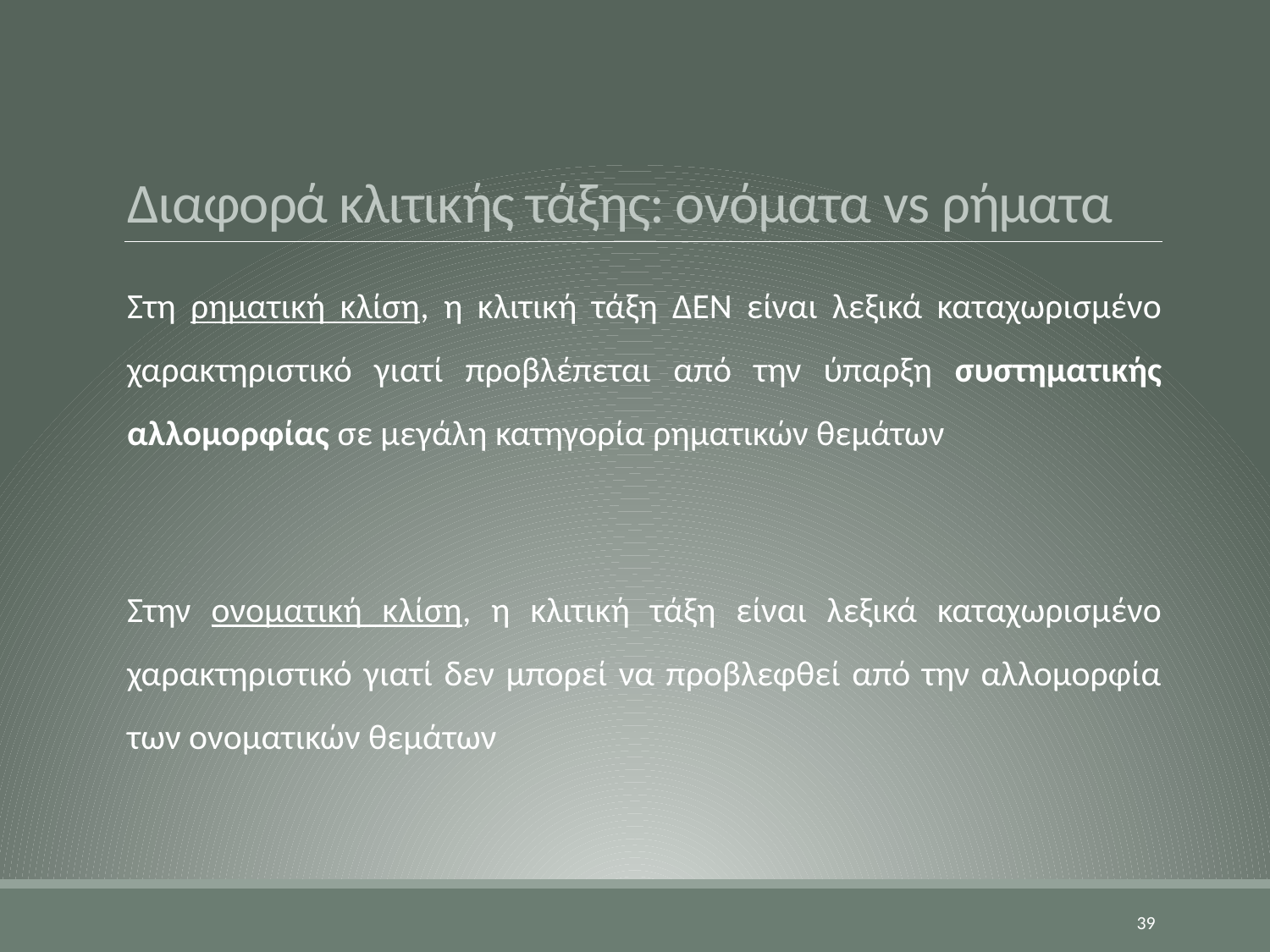

# Διαφορά κλιτικής τάξης: ονόματα vs ρήματα
Στη ρηματική κλίση, η κλιτική τάξη ΔΕΝ είναι λεξικά καταχωρισμένο χαρακτηριστικό γιατί προβλέπεται από την ύπαρξη συστηματικής αλλομορφίας σε μεγάλη κατηγορία ρηματικών θεμάτων

Στην ονοματική κλίση, η κλιτική τάξη είναι λεξικά καταχωρισμένο χαρακτηριστικό γιατί δεν μπορεί να προβλεφθεί από την αλλομορφία των ονοματικών θεμάτων

39